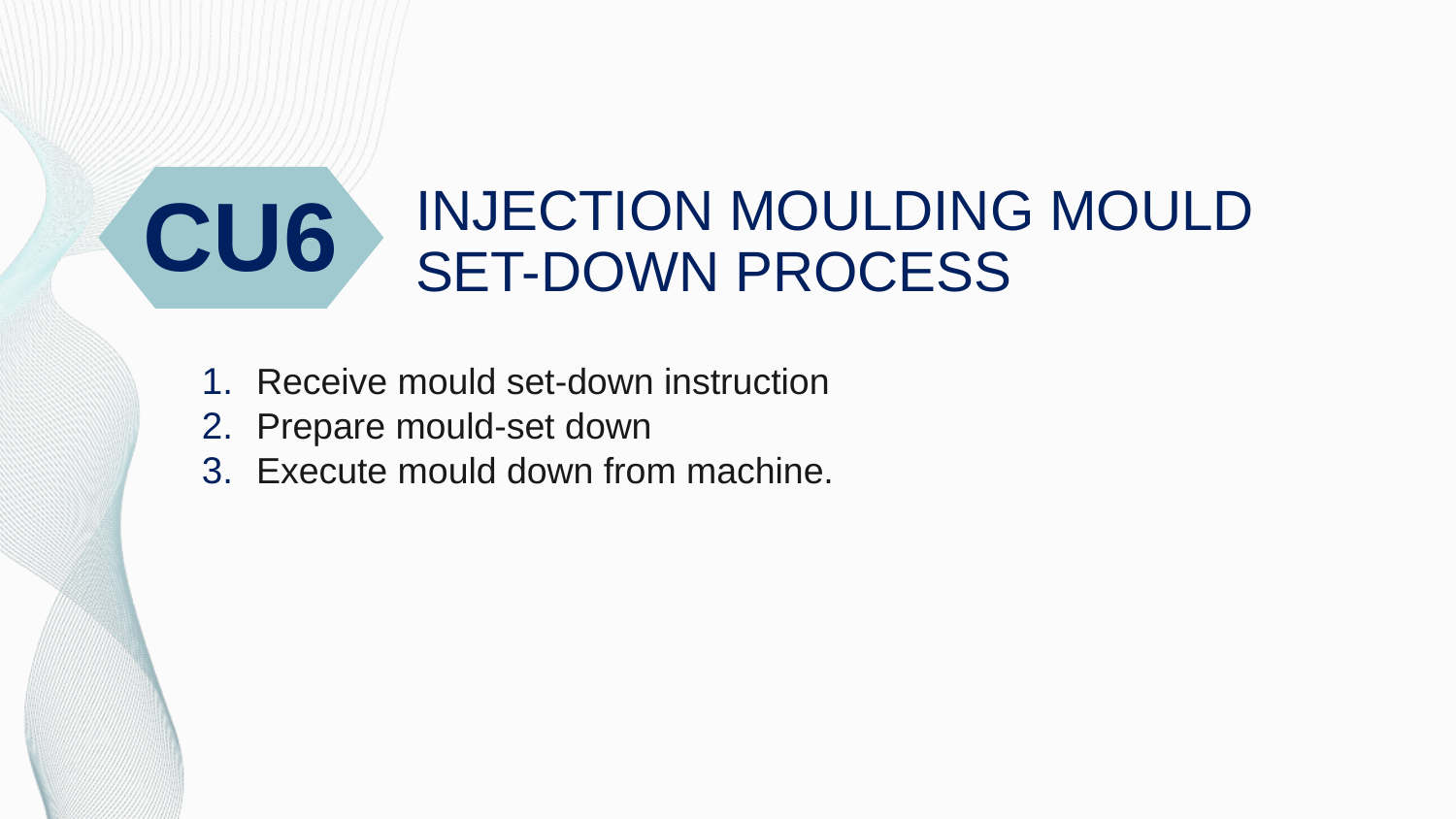

CU6
# INJECTION MOULDING MOULD SET-DOWN PROCESS
Receive mould set-down instruction
Prepare mould-set down
Execute mould down from machine.